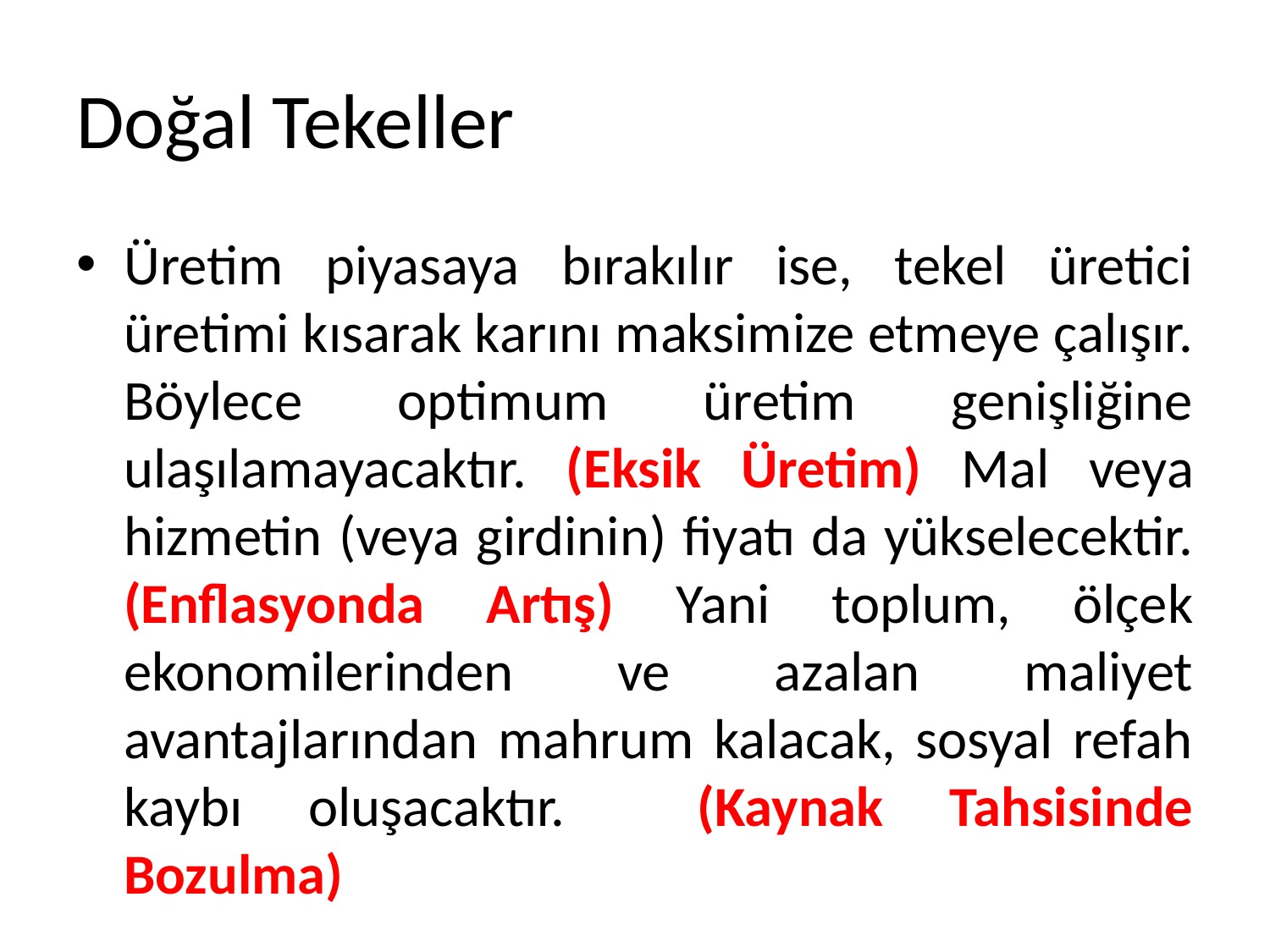

# Doğal Tekeller
Üretim piyasaya bırakılır ise, tekel üretici üretimi kısarak karını maksimize etmeye çalışır. Böylece optimum üretim genişliğine ulaşılamayacaktır. (Eksik Üretim) Mal veya hizmetin (veya girdinin) fiyatı da yükselecektir. (Enflasyonda Artış) Yani toplum, ölçek ekonomilerinden ve azalan maliyet avantajlarından mahrum kalacak, sosyal refah kaybı oluşacaktır.  (Kaynak Tahsisinde Bozulma)